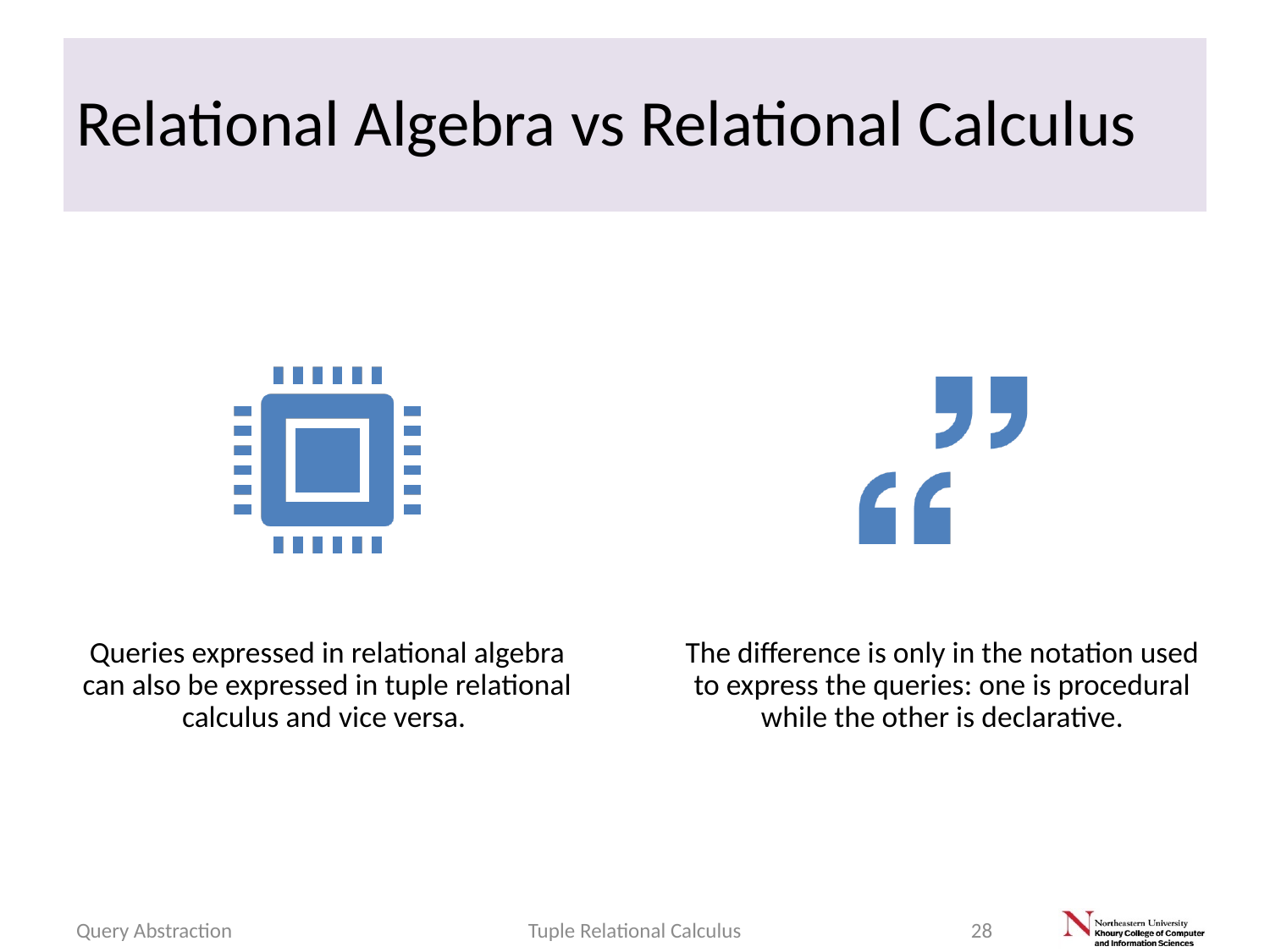

# Relational Algebra vs Relational Calculus
Queries expressed in relational algebra can also be expressed in tuple relational calculus and vice versa.
The difference is only in the notation used to express the queries: one is procedural while the other is declarative.
Query Abstraction
Tuple Relational Calculus
28